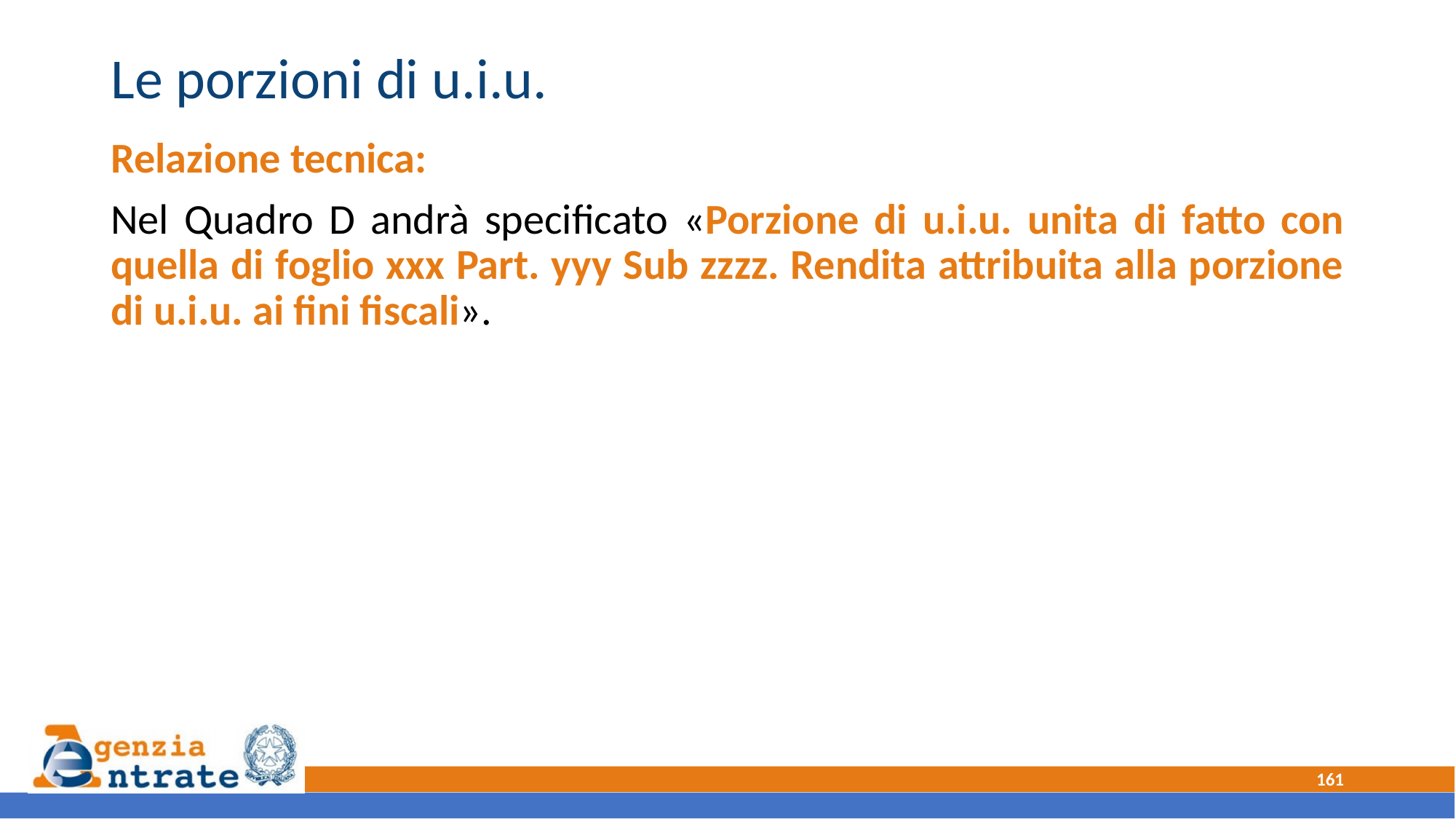

# Le porzioni di u.i.u.
Relazione tecnica:
Nel Quadro D andrà specificato «Porzione di u.i.u. unita di fatto con quella di foglio xxx Part. yyy Sub zzzz. Rendita attribuita alla porzione di u.i.u. ai fini fiscali».